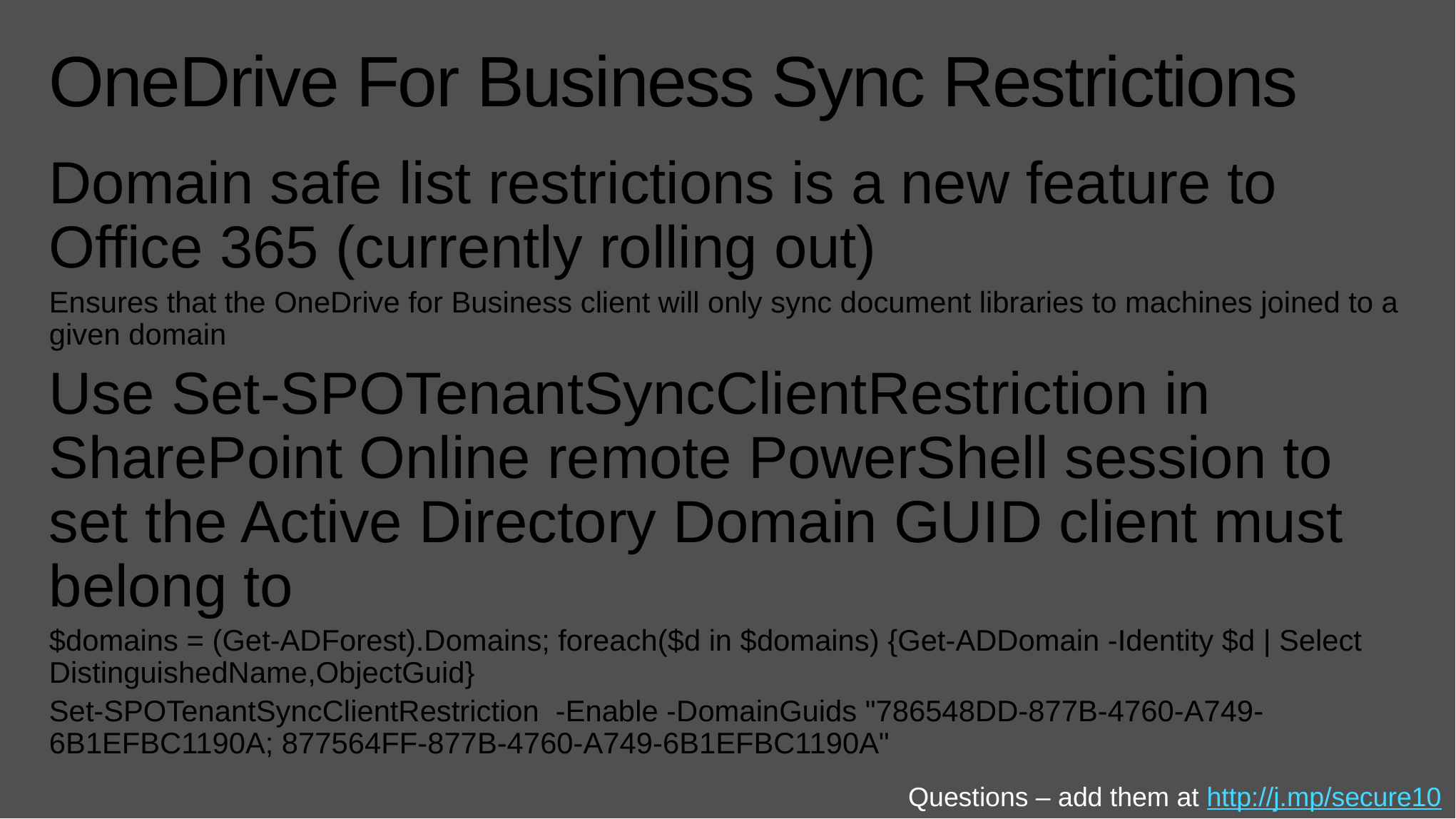

# OneDrive For Business Sync Restrictions
Domain safe list restrictions is a new feature to Office 365 (currently rolling out)
Ensures that the OneDrive for Business client will only sync document libraries to machines joined to a given domain
Use Set-SPOTenantSyncClientRestriction in SharePoint Online remote PowerShell session to set the Active Directory Domain GUID client must belong to
$domains = (Get-ADForest).Domains; foreach($d in $domains) {Get-ADDomain -Identity $d | Select DistinguishedName,ObjectGuid}
Set-SPOTenantSyncClientRestriction  -Enable -DomainGuids "786548DD-877B-4760-A749-6B1EFBC1190A; 877564FF-877B-4760-A749-6B1EFBC1190A"